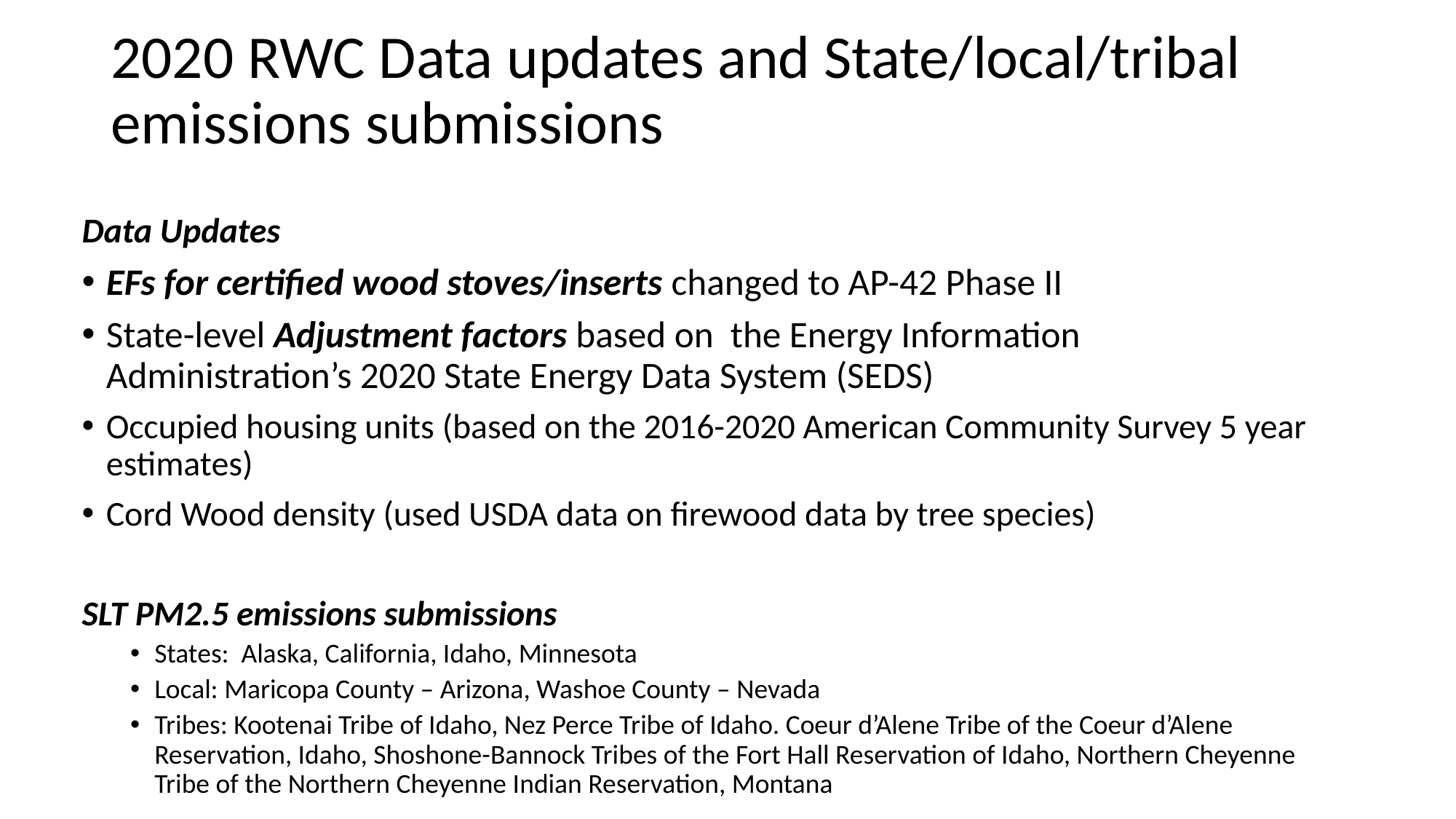

# 2020 RWC Data updates and State/local/tribal emissions submissions
Data Updates
EFs for certified wood stoves/inserts changed to AP-42 Phase II
State-level Adjustment factors based on  the Energy Information Administration’s 2020 State Energy Data System (SEDS)
Occupied housing units (based on the 2016-2020 American Community Survey 5 year estimates)
Cord Wood density (used USDA data on firewood data by tree species)

SLT PM2.5 emissions submissions
States:  Alaska, California, Idaho, Minnesota
Local: Maricopa County – Arizona, Washoe County – Nevada
Tribes: Kootenai Tribe of Idaho, Nez Perce Tribe of Idaho. Coeur d’Alene Tribe of the Coeur d’Alene Reservation, Idaho, Shoshone-Bannock Tribes of the Fort Hall Reservation of Idaho, Northern Cheyenne Tribe of the Northern Cheyenne Indian Reservation, Montana